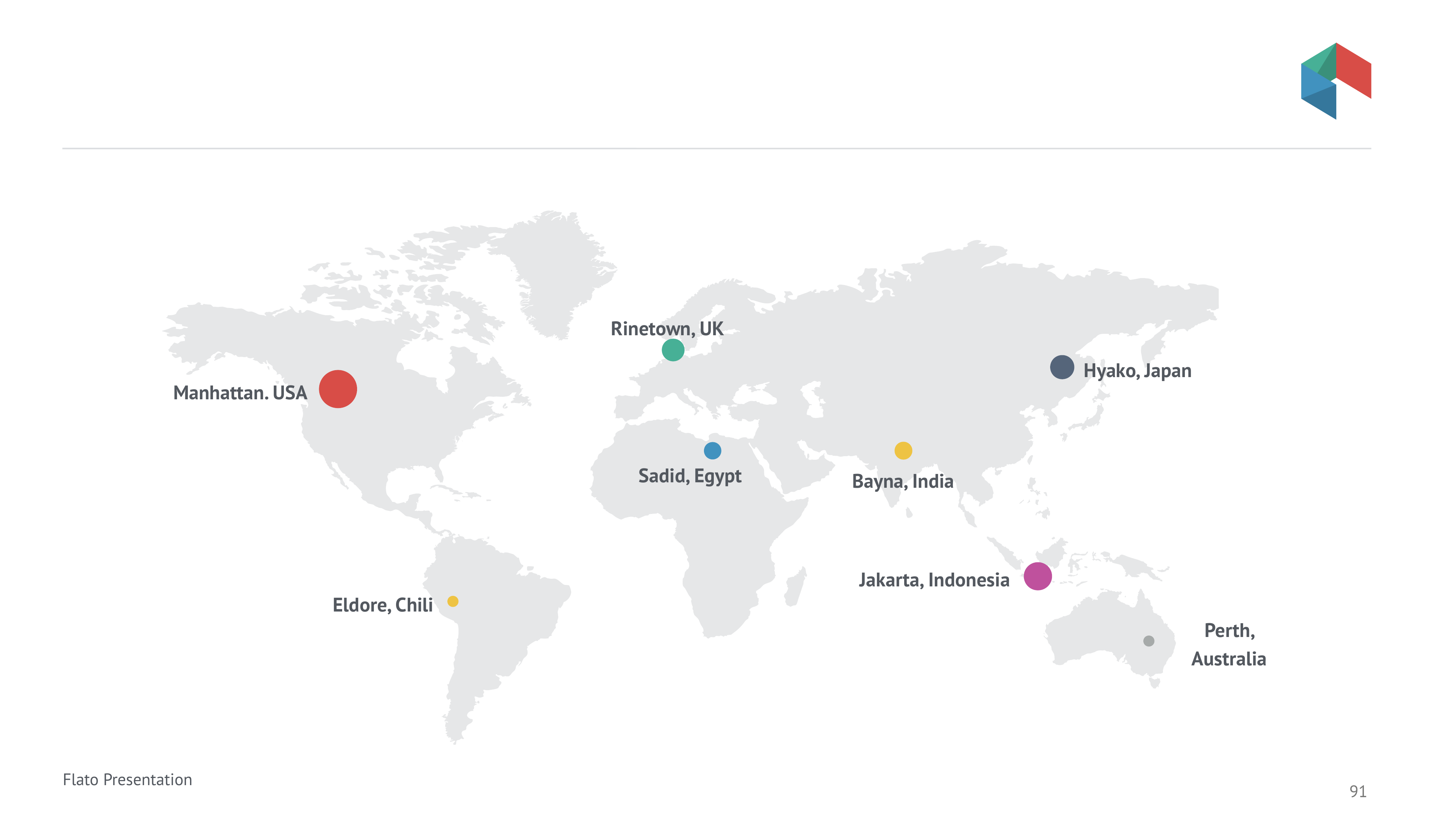

#

Rinetown, UK

Hyako, Japan

Manhattan. USA

Sadid, Egypt
Bayna, India

Jakarta, Indonesia
Eldore, Chili

Perth, Australia

Flato Presentation
91